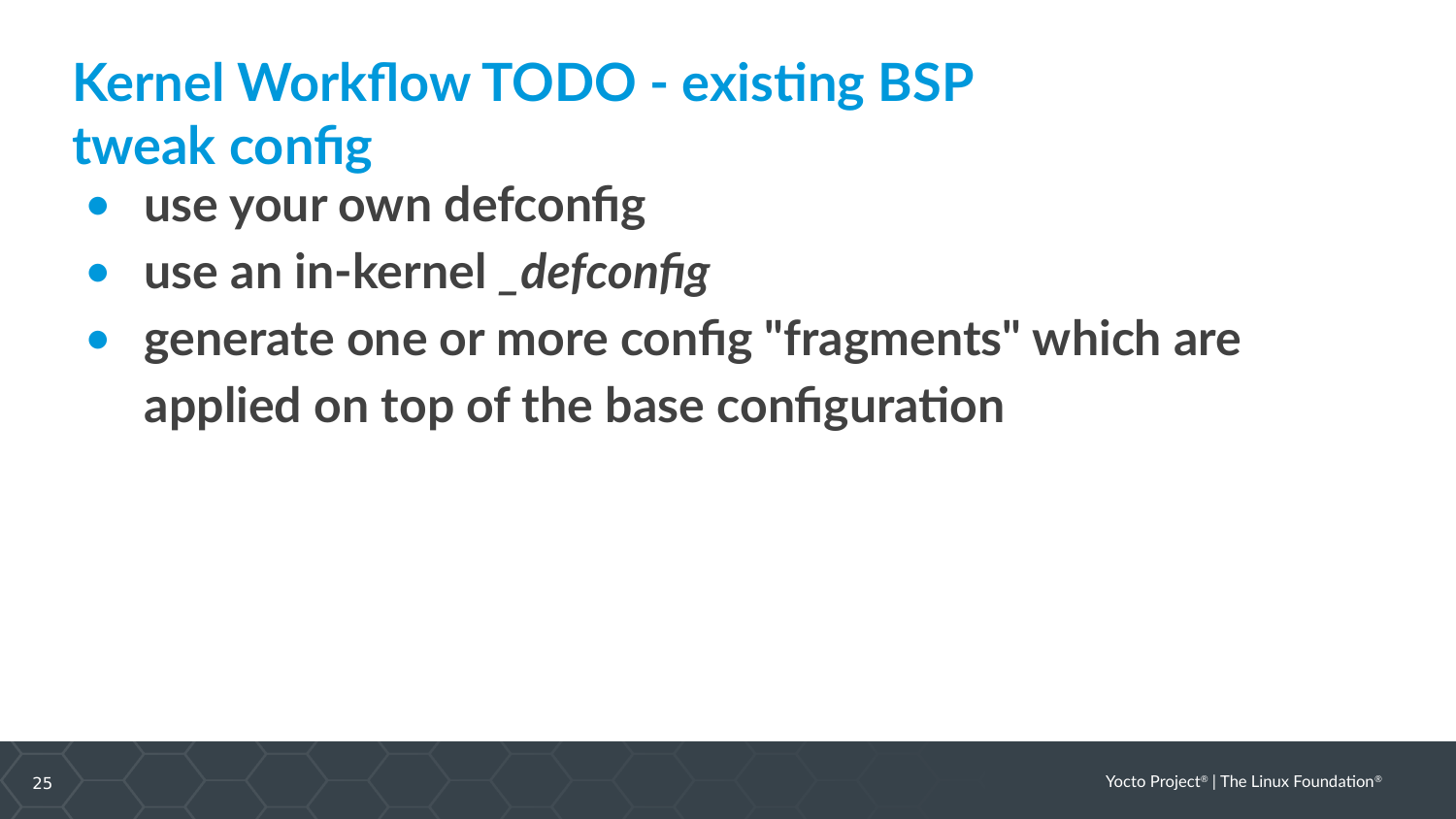

Kernel Workflow TODO - existing BSP
tweak config
use your own defconfig
use an in-kernel _defconfig
generate one or more config "fragments" which are applied on top of the base configuration